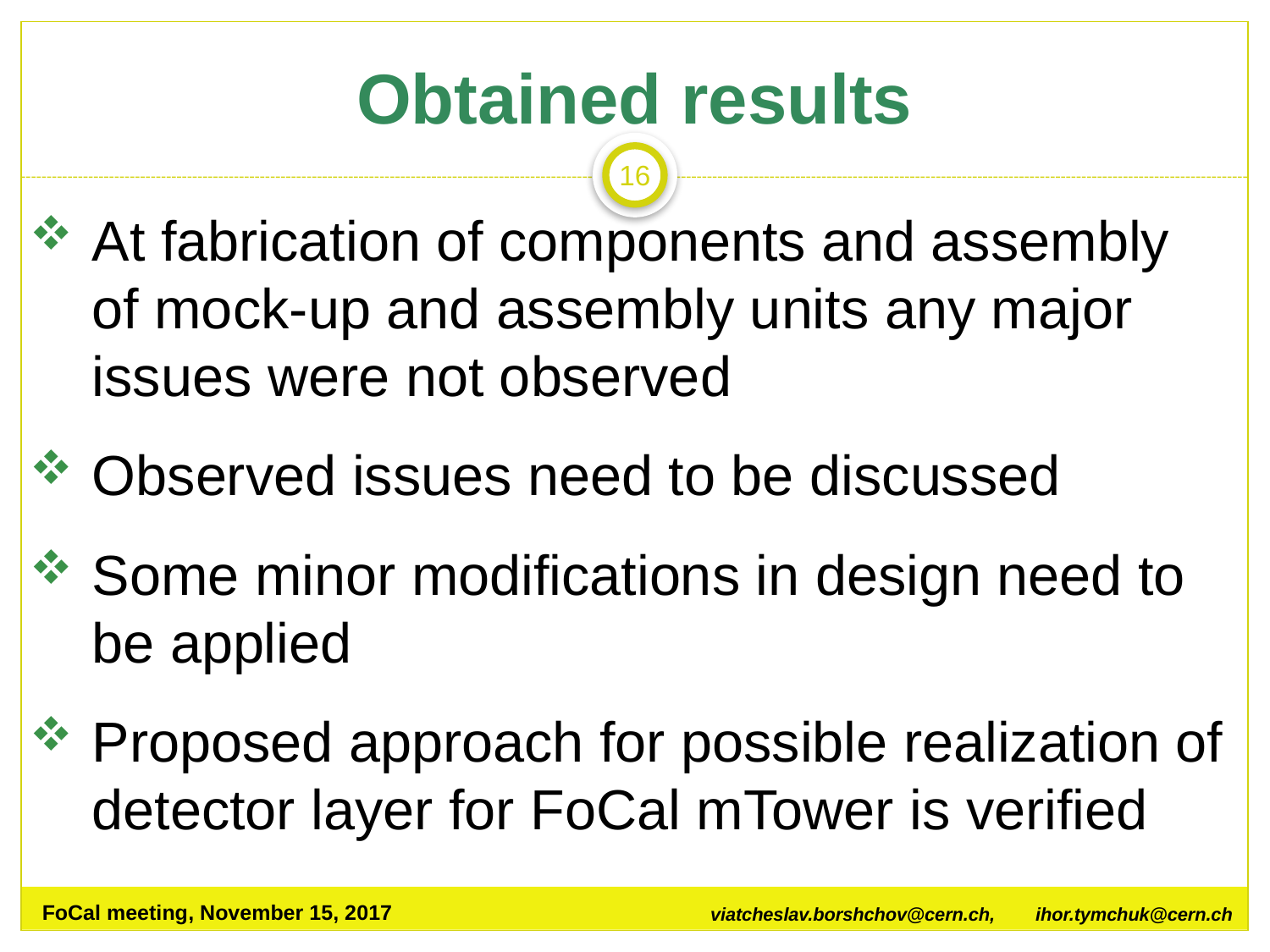

# Obtained results
16
At fabrication of components and assembly of mock-up and assembly units any major issues were not observed
Observed issues need to be discussed
Some minor modifications in design need to be applied
Proposed approach for possible realization of detector layer for FoCal mTower is verified
FoCal meeting, November 15, 2017
viatcheslav.borshchov@cern.ch,        ihor.tymchuk@cern.ch